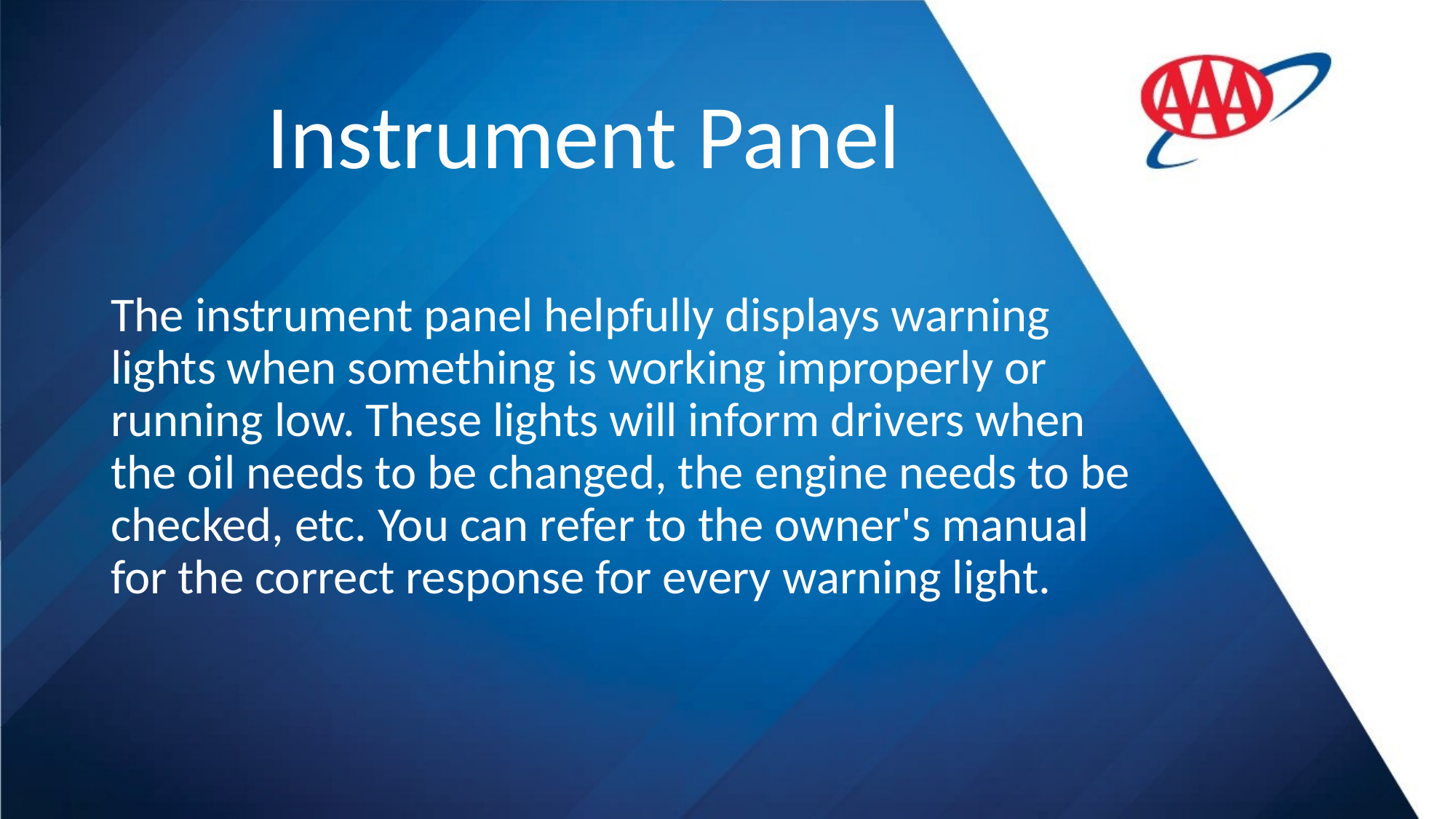

# Instrument Panel

The instrument panel helpfully displays warning lights when something is working improperly or running low. These lights will inform drivers when the oil needs to be changed, the engine needs to be checked, etc. You can refer to the owner's manual for the correct response for every warning light.